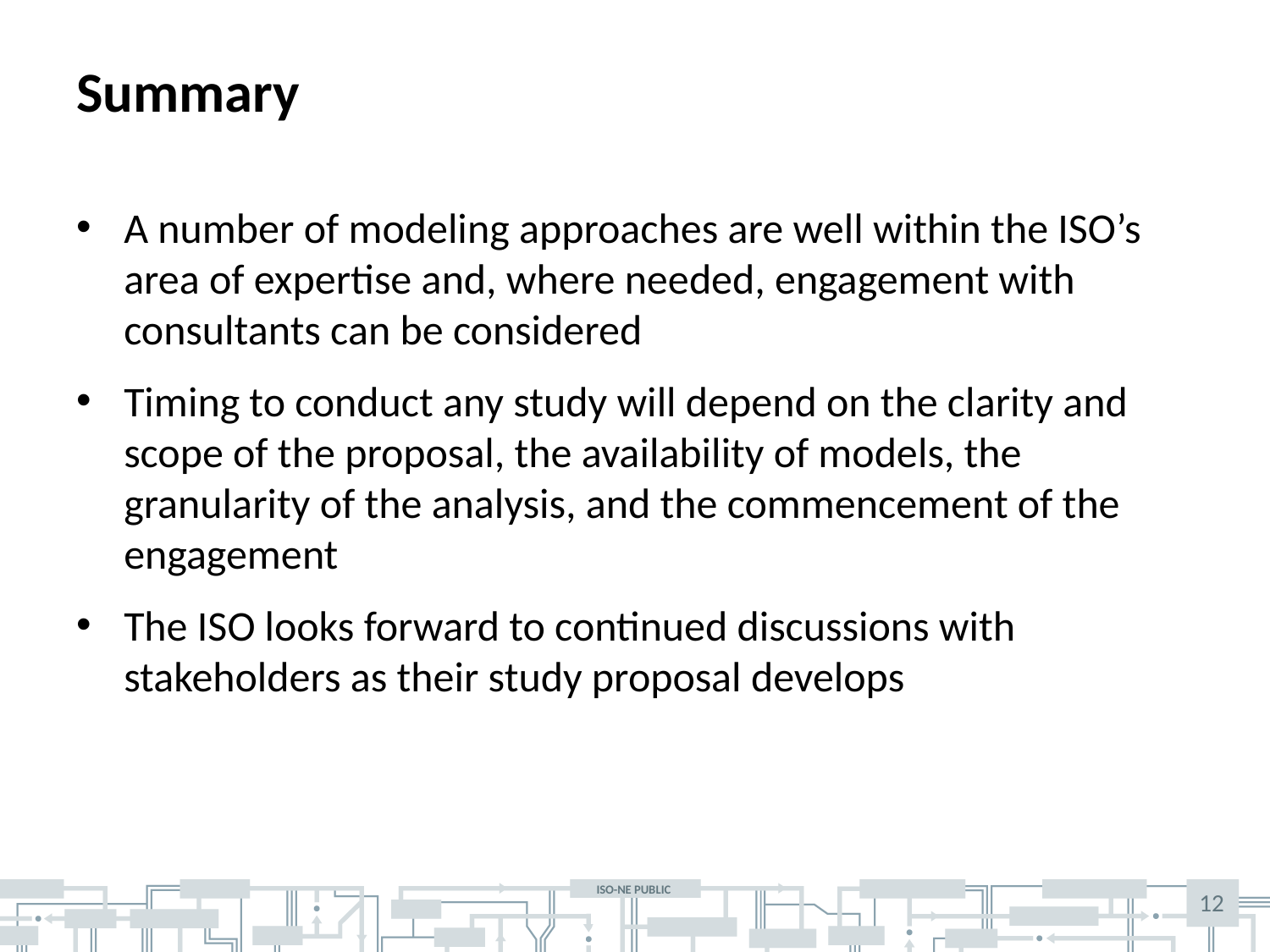

# Summary
A number of modeling approaches are well within the ISO’s area of expertise and, where needed, engagement with consultants can be considered
Timing to conduct any study will depend on the clarity and scope of the proposal, the availability of models, the granularity of the analysis, and the commencement of the engagement
The ISO looks forward to continued discussions with stakeholders as their study proposal develops

12